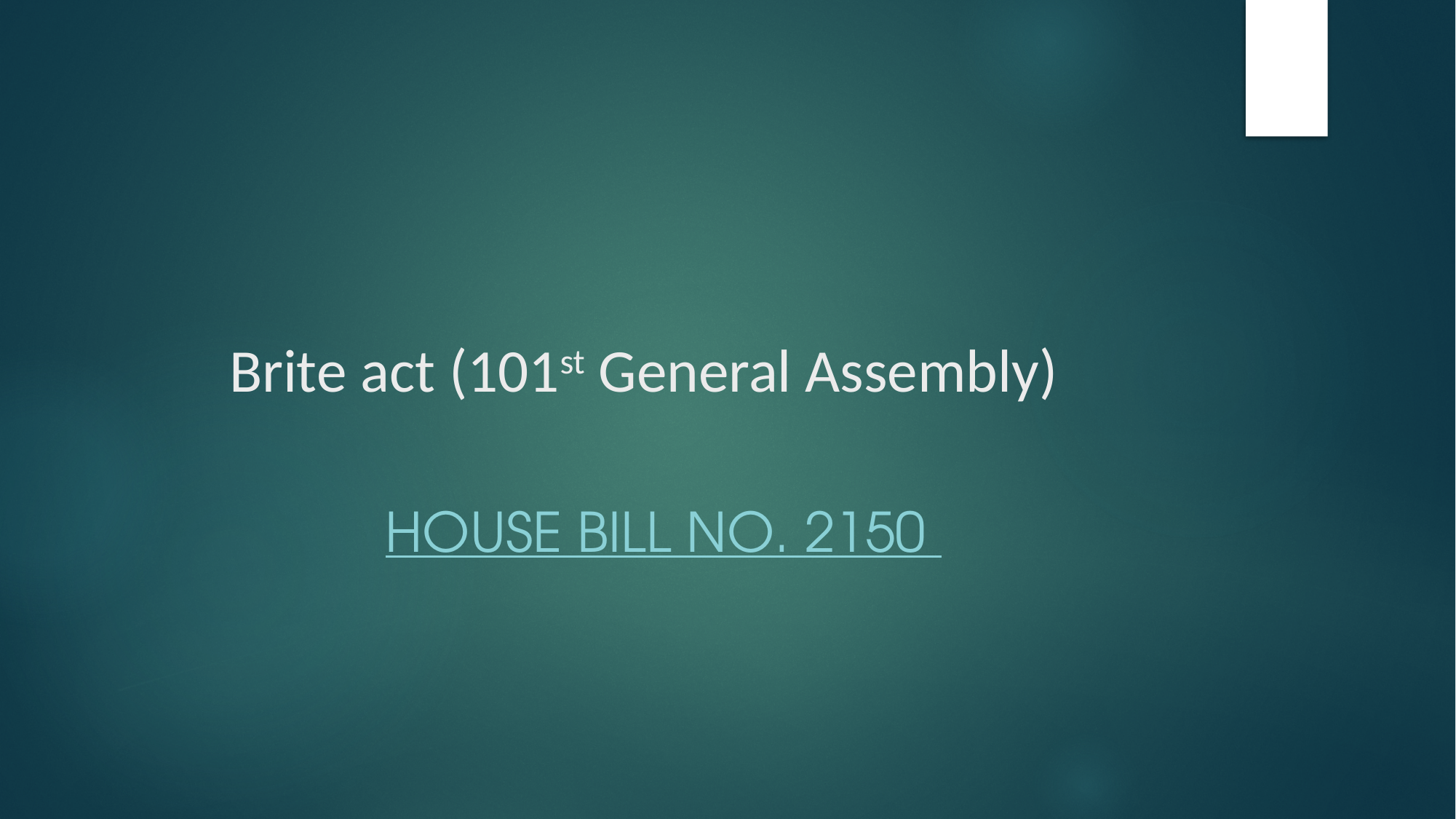

# Brite act (101st General Assembly)
House Bill No. 2150